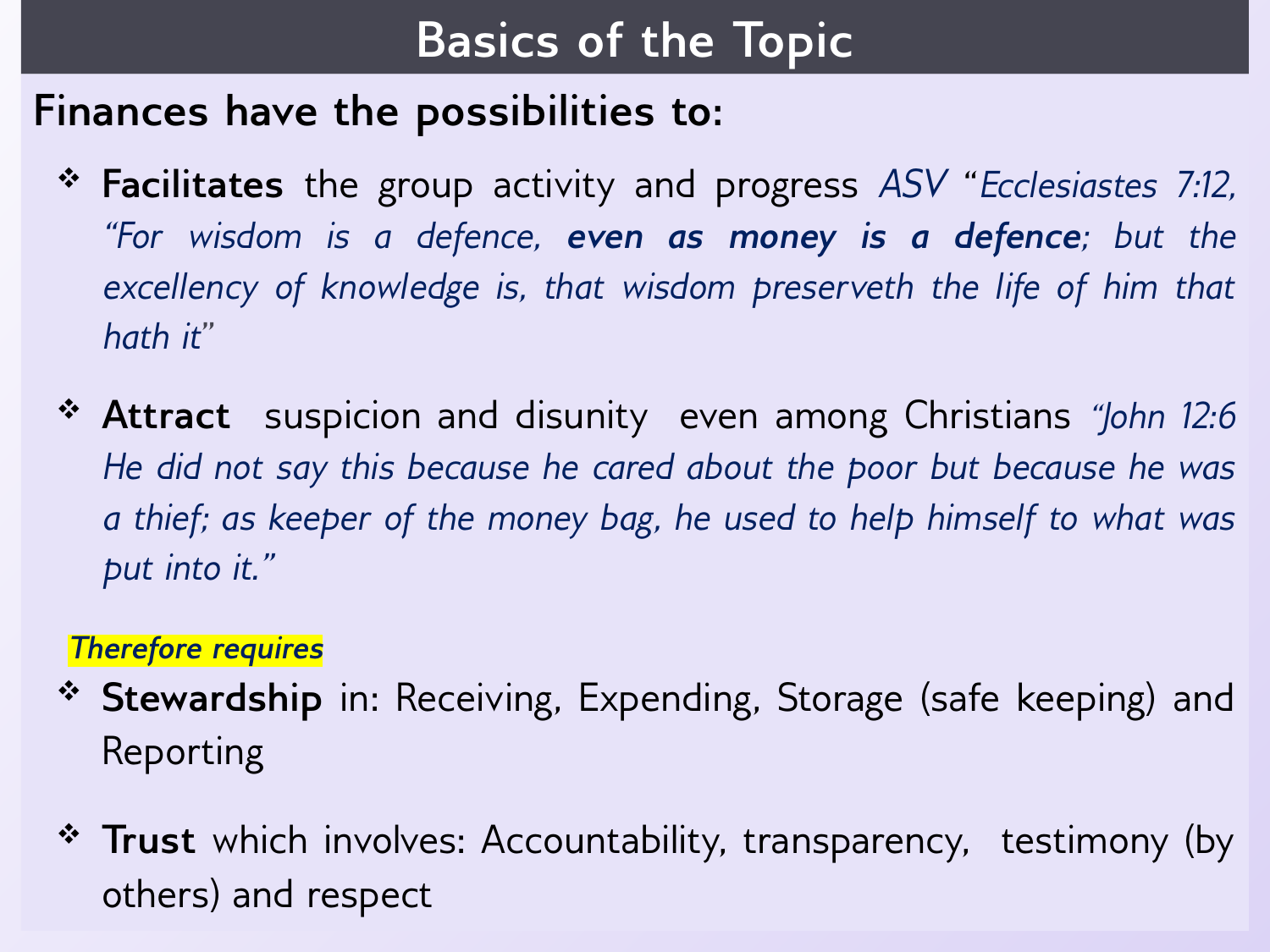

# Basics of the Topic
Finances have the possibilities to:
Facilitates the group activity and progress ASV “Ecclesiastes 7:12, “For wisdom is a defence, even as money is a defence; but the excellency of knowledge is, that wisdom preserveth the life of him that hath it”
Attract  suspicion and disunity  even among Christians “John 12:6 He did not say this because he cared about the poor but because he was a thief; as keeper of the money bag, he used to help himself to what was put into it.”
Therefore requires
Stewardship in: Receiving, Expending, Storage (safe keeping) and Reporting
Trust which involves: Accountability, transparency,  testimony (by others) and respect